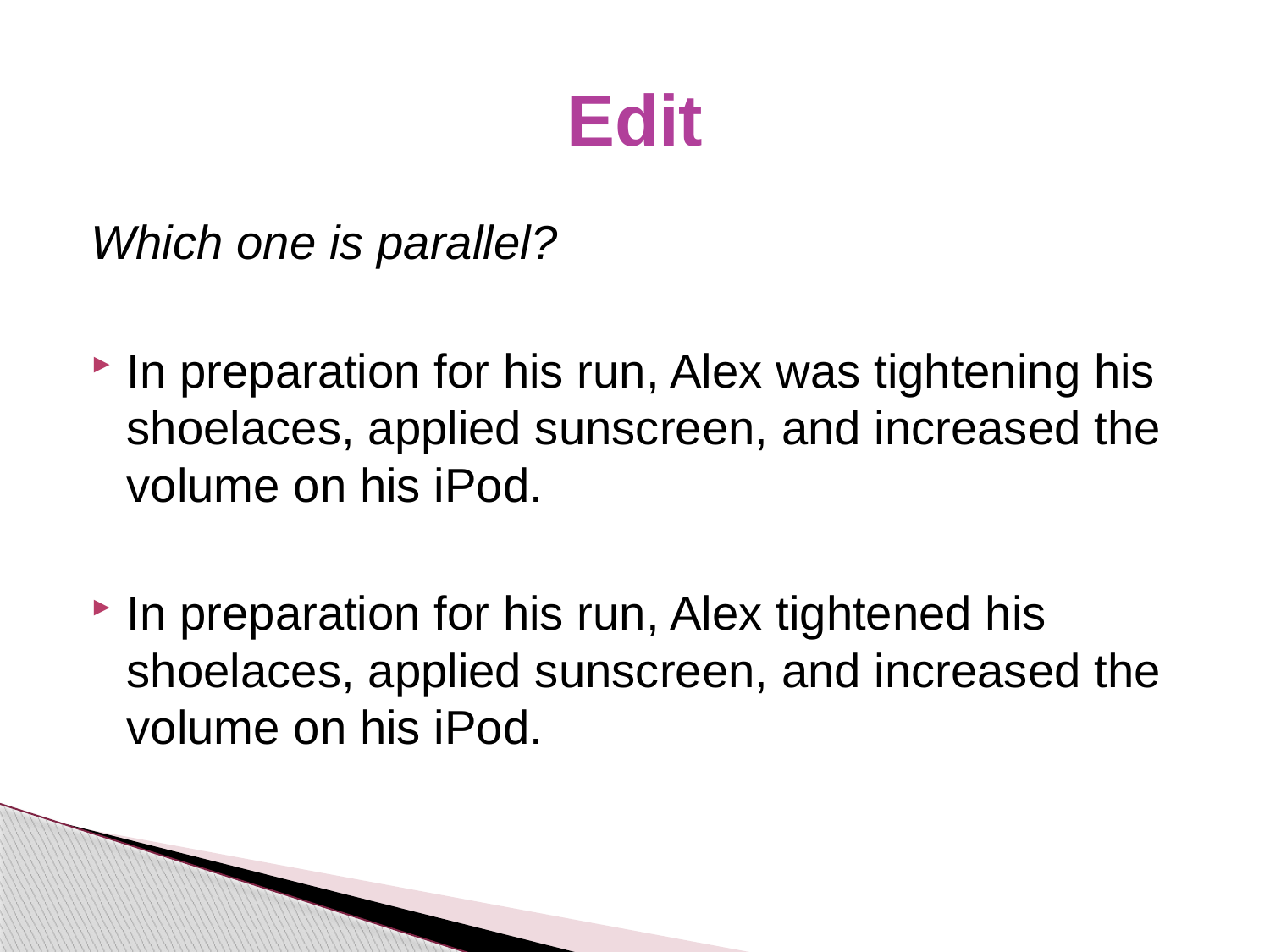

# Edit
Which one is parallel?

In preparation for his run, Alex was tightening his shoelaces, applied sunscreen, and increased the volume on his iPod.

In preparation for his run, Alex tightened his shoelaces, applied sunscreen, and increased the volume on his iPod.